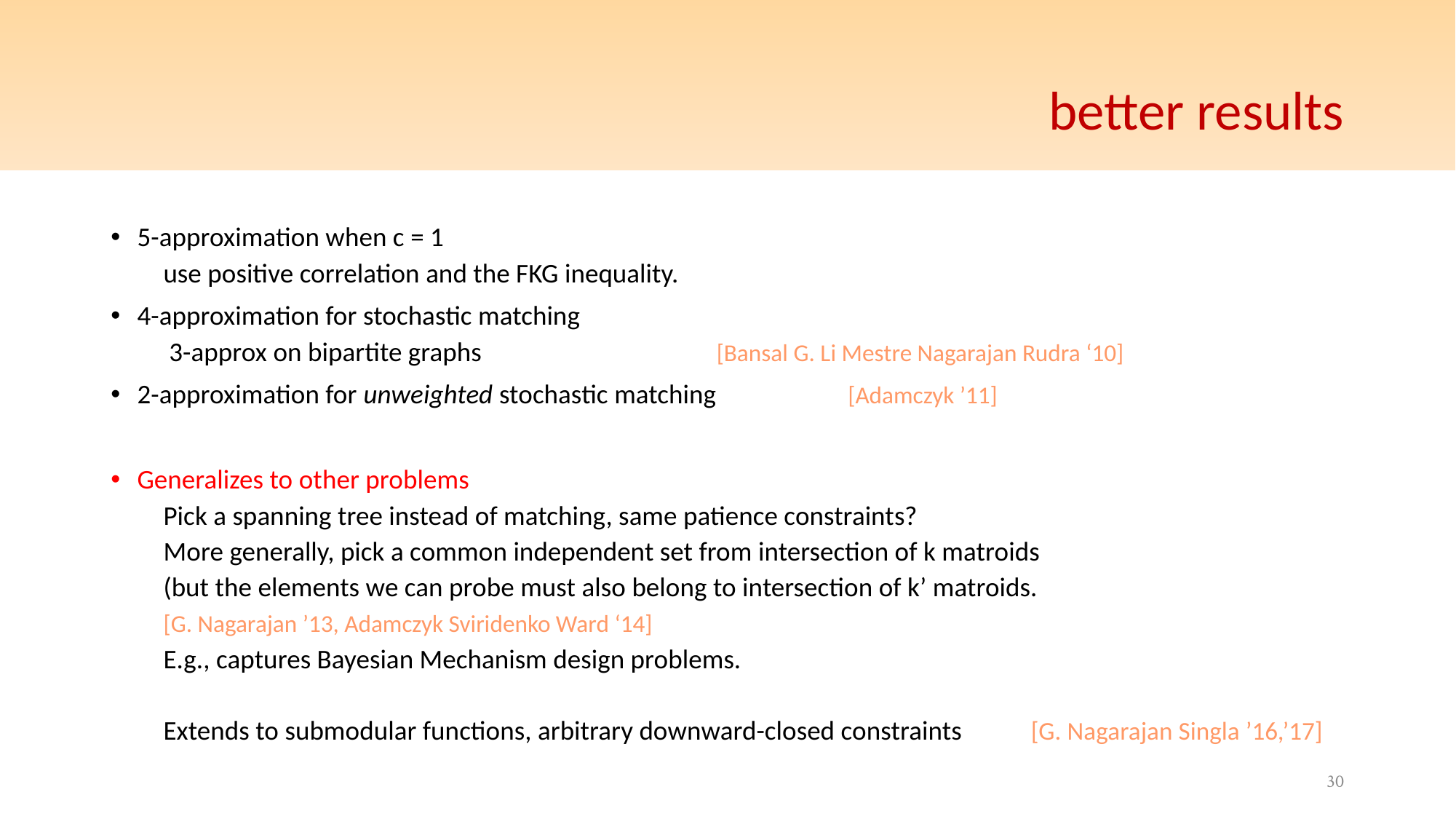

# better results
5-approximation when c = 1
use positive correlation and the FKG inequality.
4-approximation for stochastic matching
   3-approx on bipartite graphs			             	             [Bansal G. Li Mestre Nagarajan Rudra ‘10]
2-approximation for unweighted stochastic matching			         		     [Adamczyk ’11]

Generalizes to other problems
Pick a spanning tree instead of matching, same patience constraints?
More generally, pick a common independent set from intersection of k matroids
	(but the elements we can probe must also belong to intersection of k’ matroids.
							[G. Nagarajan ’13, Adamczyk Sviridenko Ward ‘14]
E.g., captures Bayesian Mechanism design problems.

Extends to submodular functions, arbitrary downward-closed constraints           [G. Nagarajan Singla ’16,’17]
30